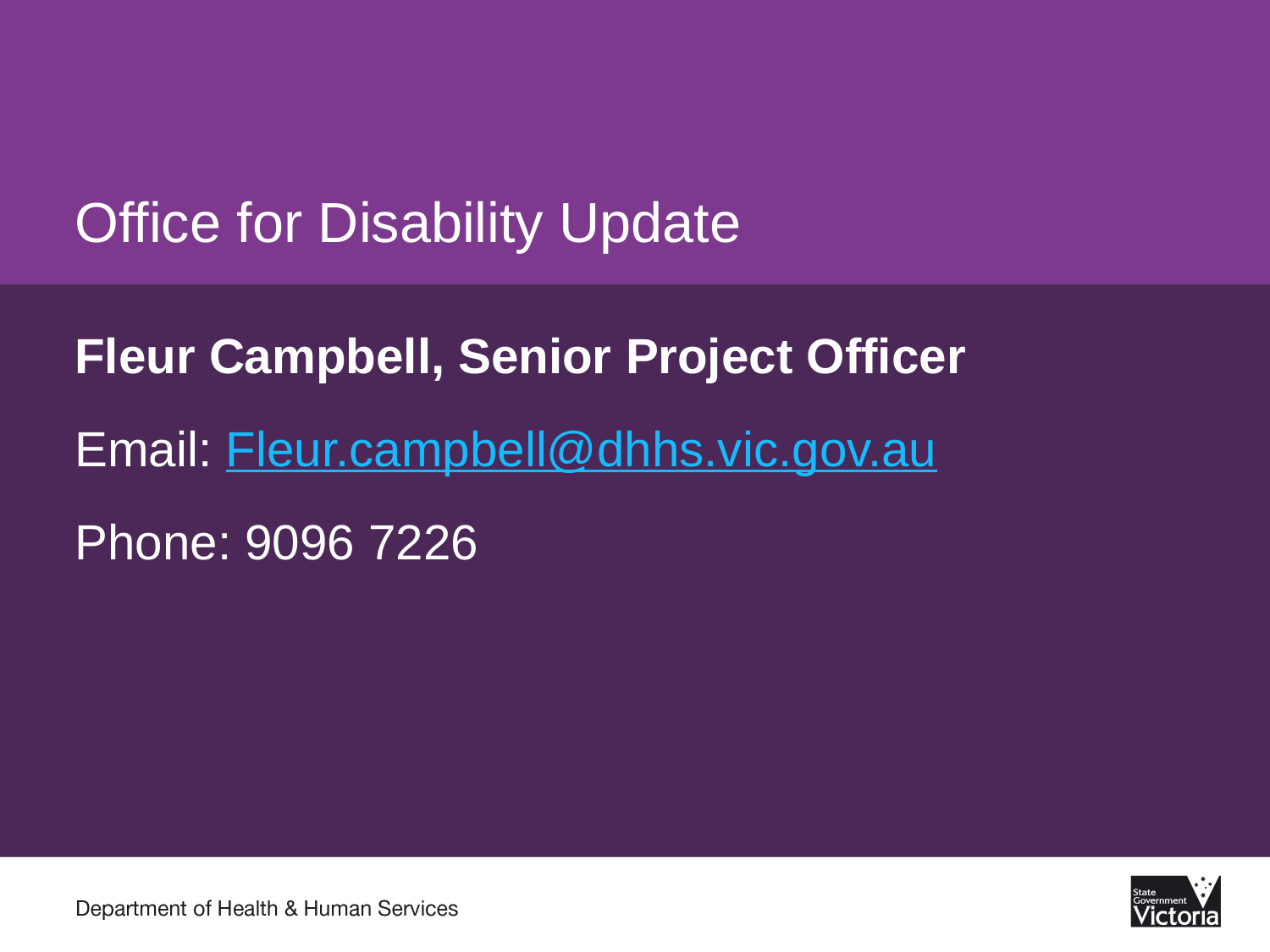

# Office for Disability Update
Fleur Campbell, Senior Project Officer
Email: Fleur.campbell@dhhs.vic.gov.au
Phone: 9096 7226